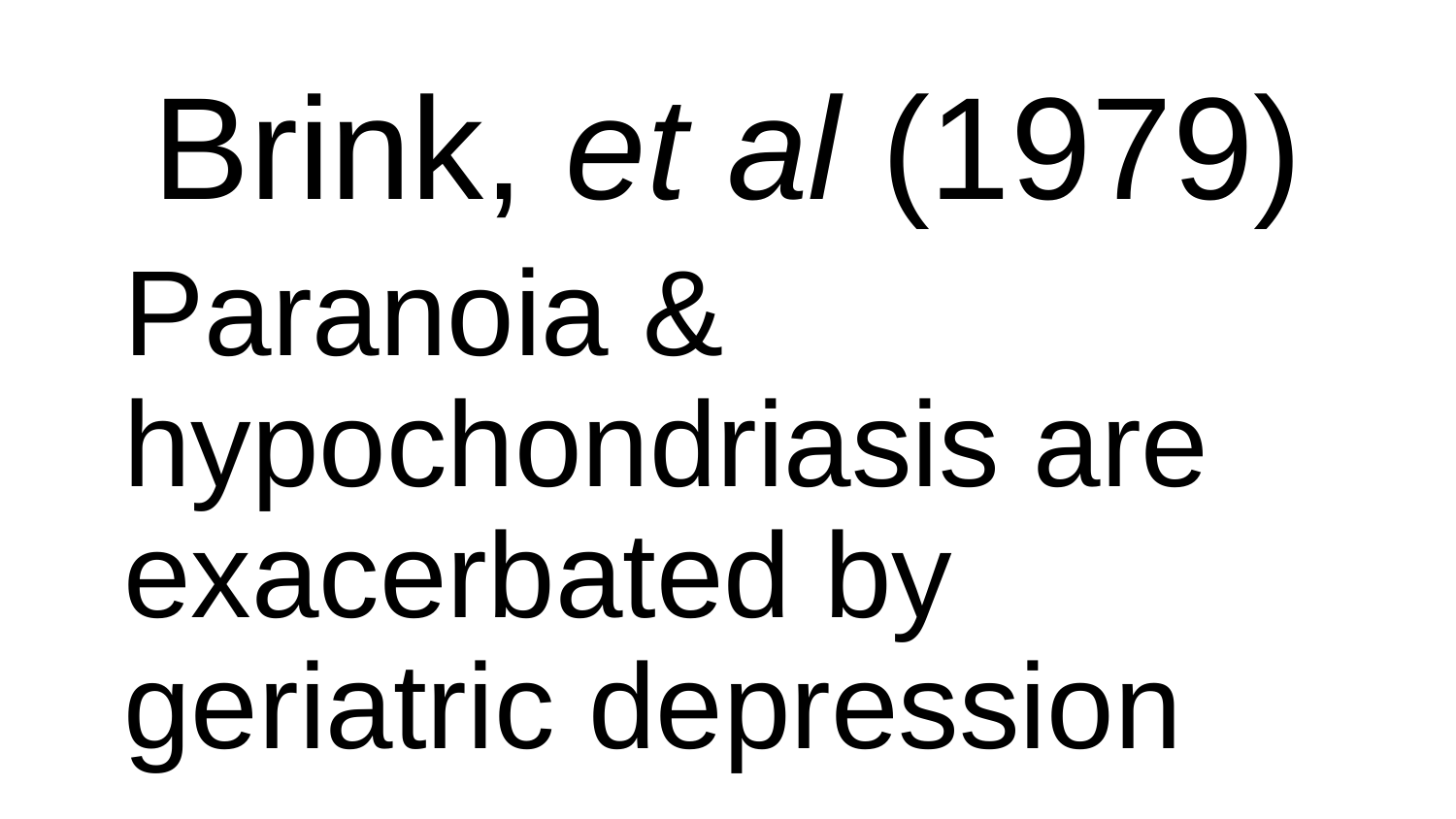

# Brink, et al (1979)
Paranoia & hypochondriasis are exacerbated by geriatric depression